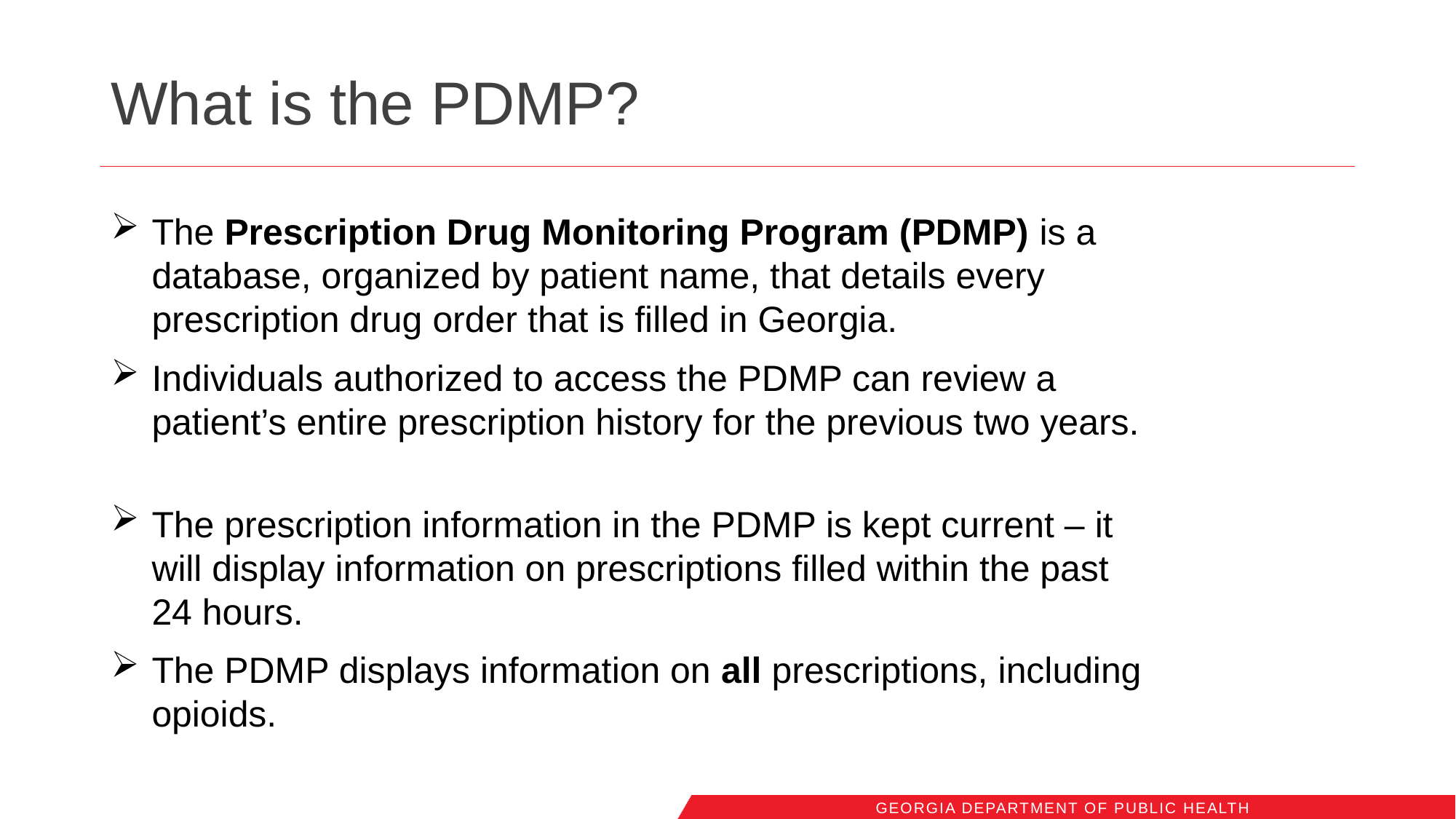

# What is the PDMP?
The Prescription Drug Monitoring Program (PDMP) is a database, organized by patient name, that details every prescription drug order that is filled in Georgia.
Individuals authorized to access the PDMP can review a patient’s entire prescription history for the previous two years.
The prescription information in the PDMP is kept current – it will display information on prescriptions filled within the past 24 hours.
The PDMP displays information on all prescriptions, including opioids.